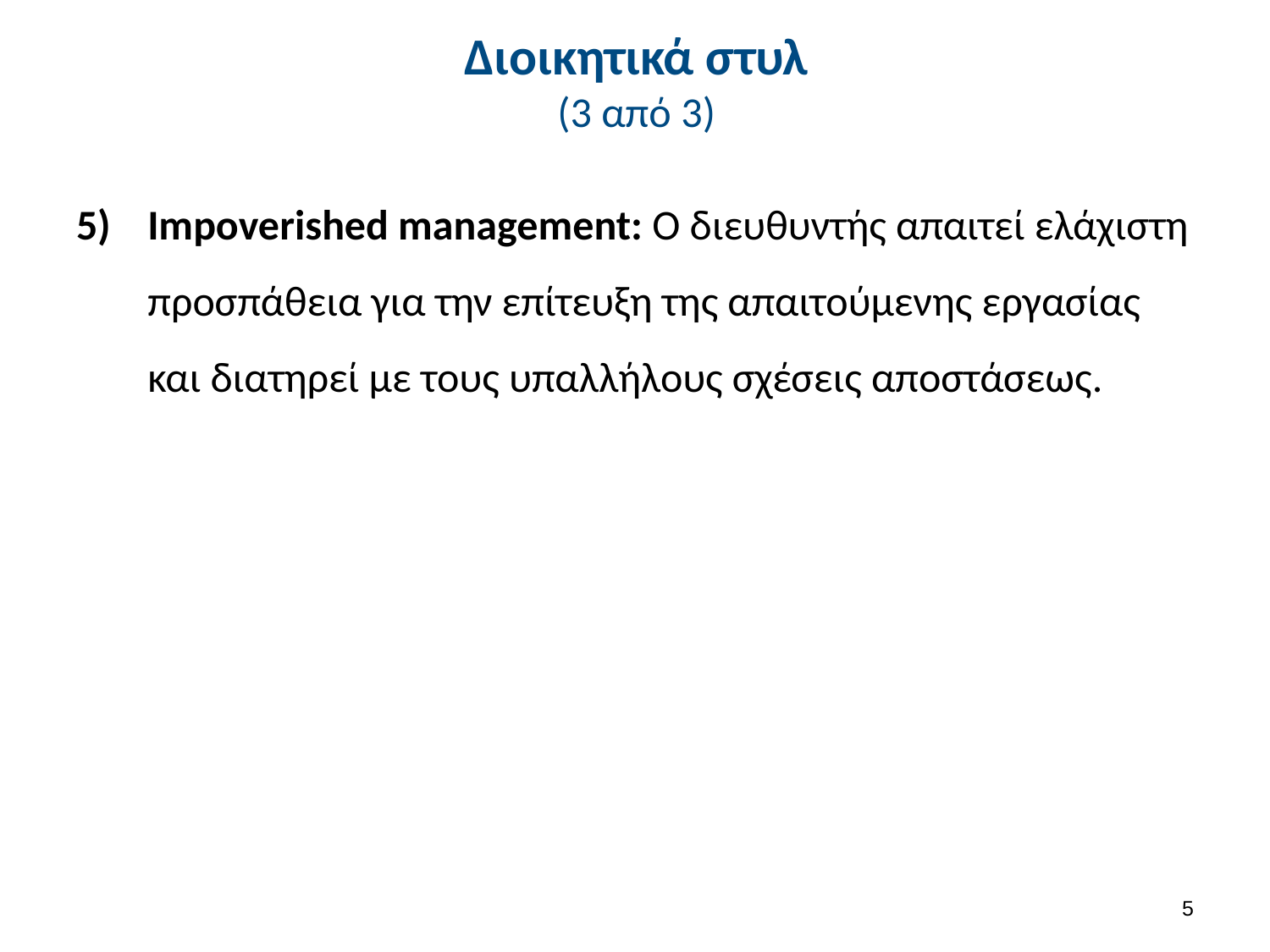

# Διοικητικά στυλ (3 από 3)
Impoverished management: O διευθυντής απαιτεί ελάχιστη προσπάθεια για την επίτευξη της απαιτούμενης εργασίας και διατηρεί με τους υπαλλήλους σχέσεις αποστάσεως.
5